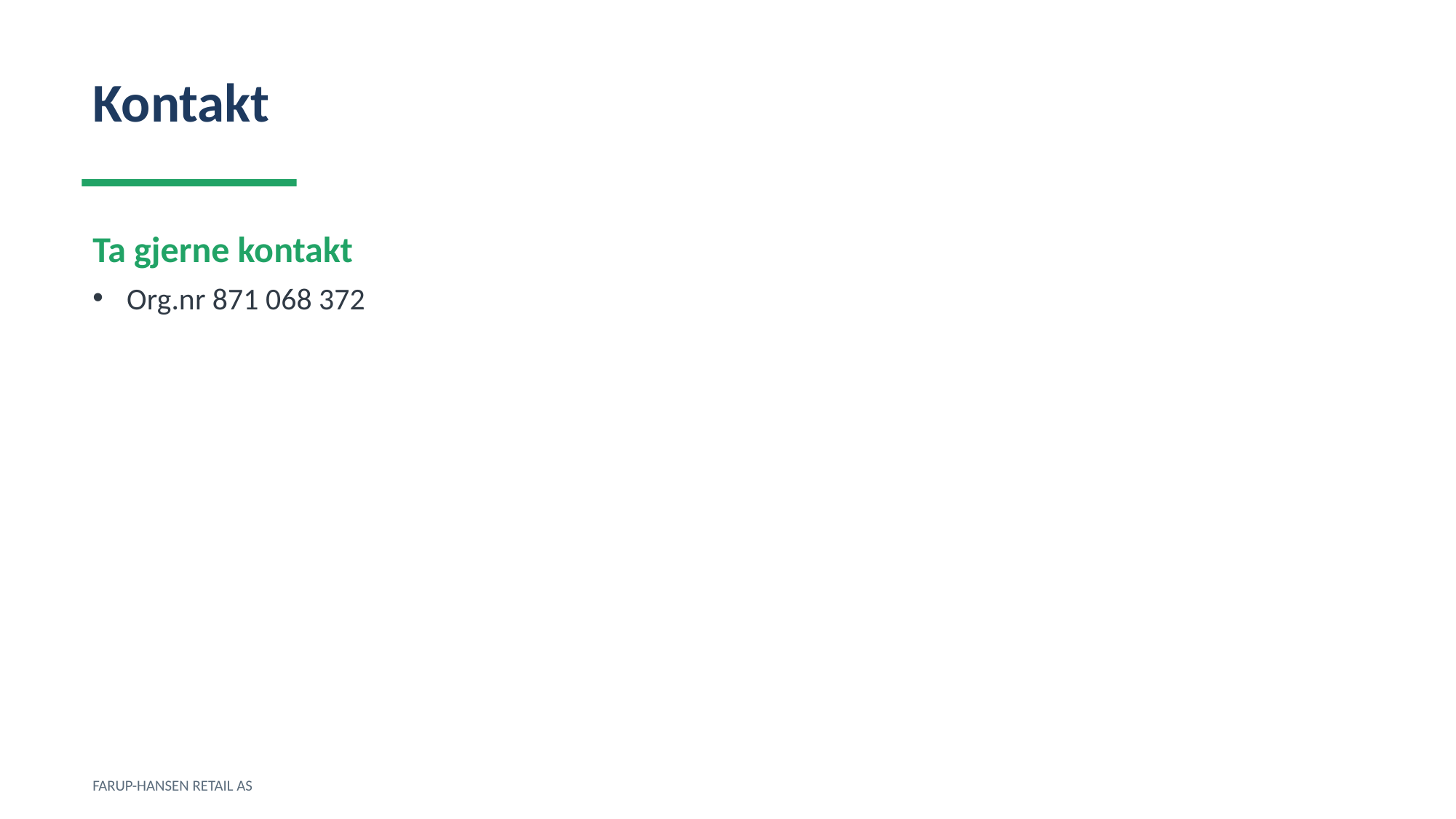

Kontakt

Ta gjerne kontakt
Org.nr 871 068 372
FARUP-HANSEN RETAIL AS